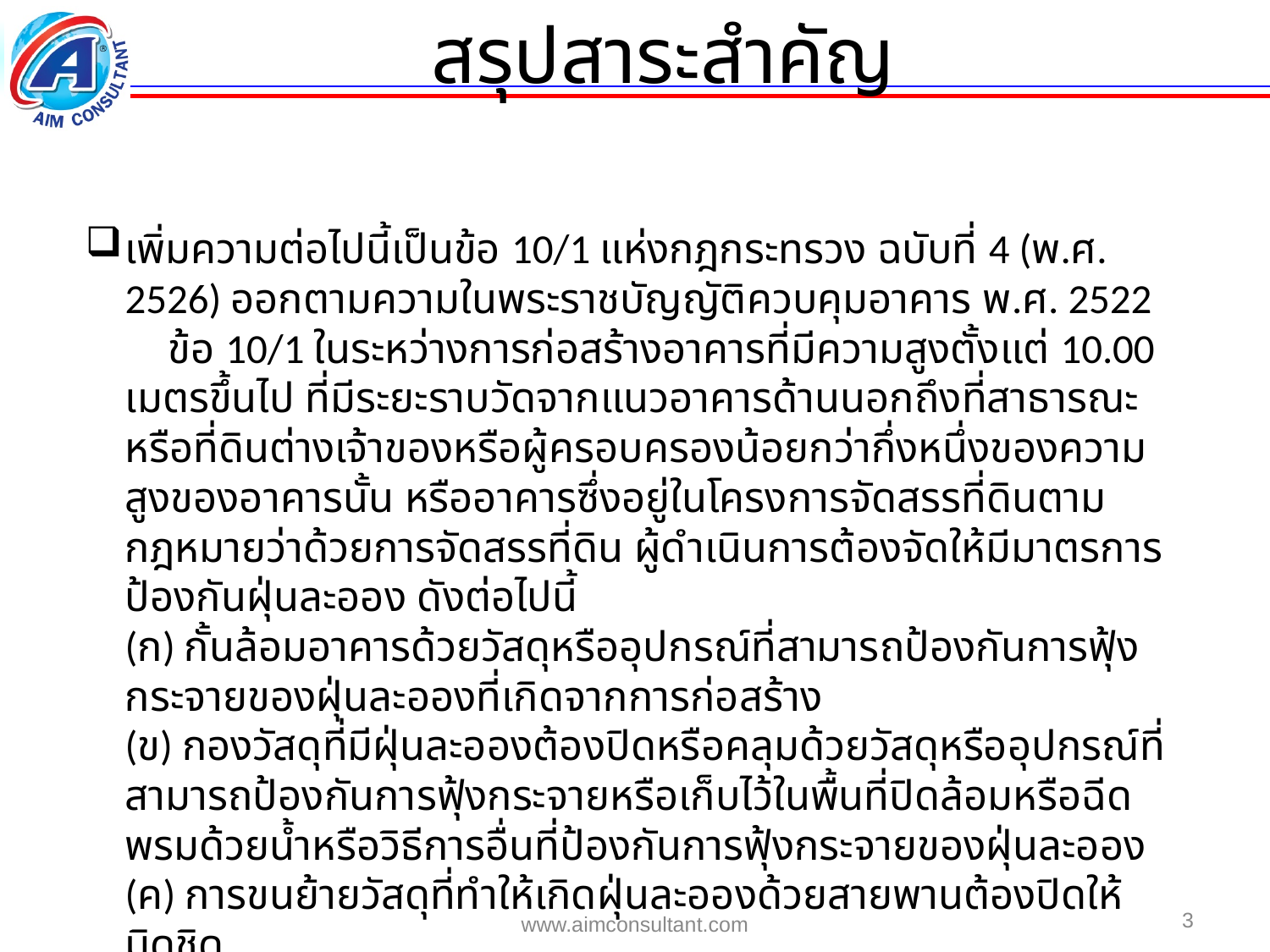

สรุปสาระสำคัญ
เพิ่มความต่อไปนี้เป็นข้อ 10/1 แห่งกฎกระทรวง ฉบับที่ 4 (พ.ศ. 2526) ออกตามความในพระราชบัญญัติควบคุมอาคาร พ.ศ. 2522
	    ข้อ 10/1 ในระหว่างการก่อสร้างอาคารที่มีความสูงตั้งแต่ 10.00 เมตรขึ้นไป ที่มีระยะราบวัดจากแนวอาคารด้านนอกถึงที่สาธารณะหรือที่ดินต่างเจ้าของหรือผู้ครอบครองน้อยกว่ากึ่งหนึ่งของความสูงของอาคารนั้น หรืออาคารซึ่งอยู่ในโครงการจัดสรรที่ดินตามกฎหมายว่าด้วยการจัดสรรที่ดิน ผู้ดำเนินการต้องจัดให้มีมาตรการป้องกันฝุ่นละออง ดังต่อไปนี้
	(ก) กั้นล้อมอาคารด้วยวัสดุหรืออุปกรณ์ที่สามารถป้องกันการฟุ้งกระจายของฝุ่นละอองที่เกิดจากการก่อสร้าง
	(ข) กองวัสดุที่มีฝุ่นละอองต้องปิดหรือคลุมด้วยวัสดุหรืออุปกรณ์ที่สามารถป้องกันการฟุ้งกระจายหรือเก็บไว้ในพื้นที่ปิดล้อมหรือฉีดพรมด้วยน้ำหรือวิธีการอื่นที่ป้องกันการฟุ้งกระจายของฝุ่นละออง
	(ค) การขนย้ายวัสดุที่ทำให้เกิดฝุ่นละอองด้วยสายพานต้องปิดให้มิดชิด
3
www.aimconsultant.com